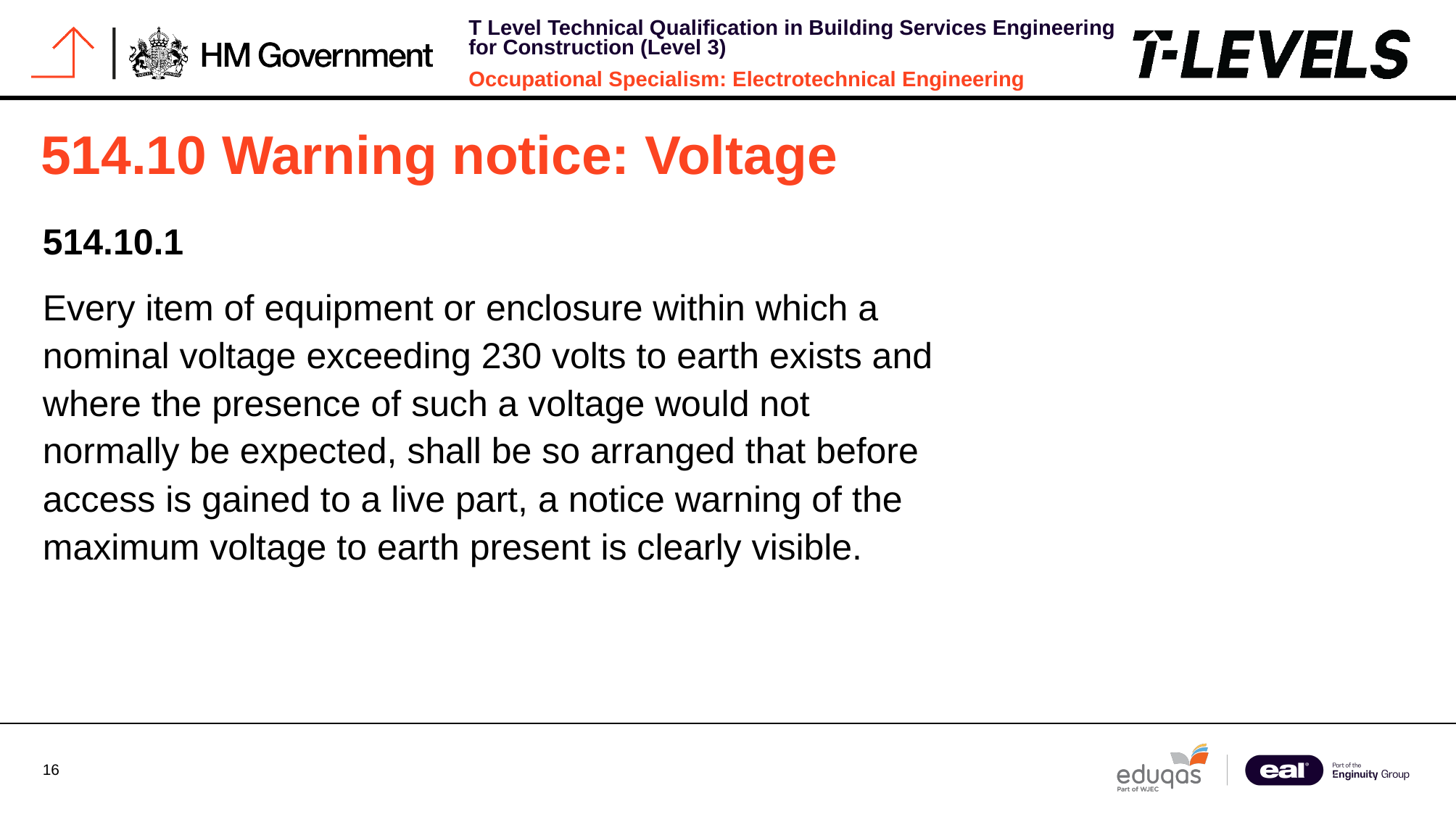

# 514.10 Warning notice: Voltage
514.10.1
Every item of equipment or enclosure within which a nominal voltage exceeding 230 volts to earth exists and where the presence of such a voltage would not normally be expected, shall be so arranged that before access is gained to a live part, a notice warning of the maximum voltage to earth present is clearly visible.